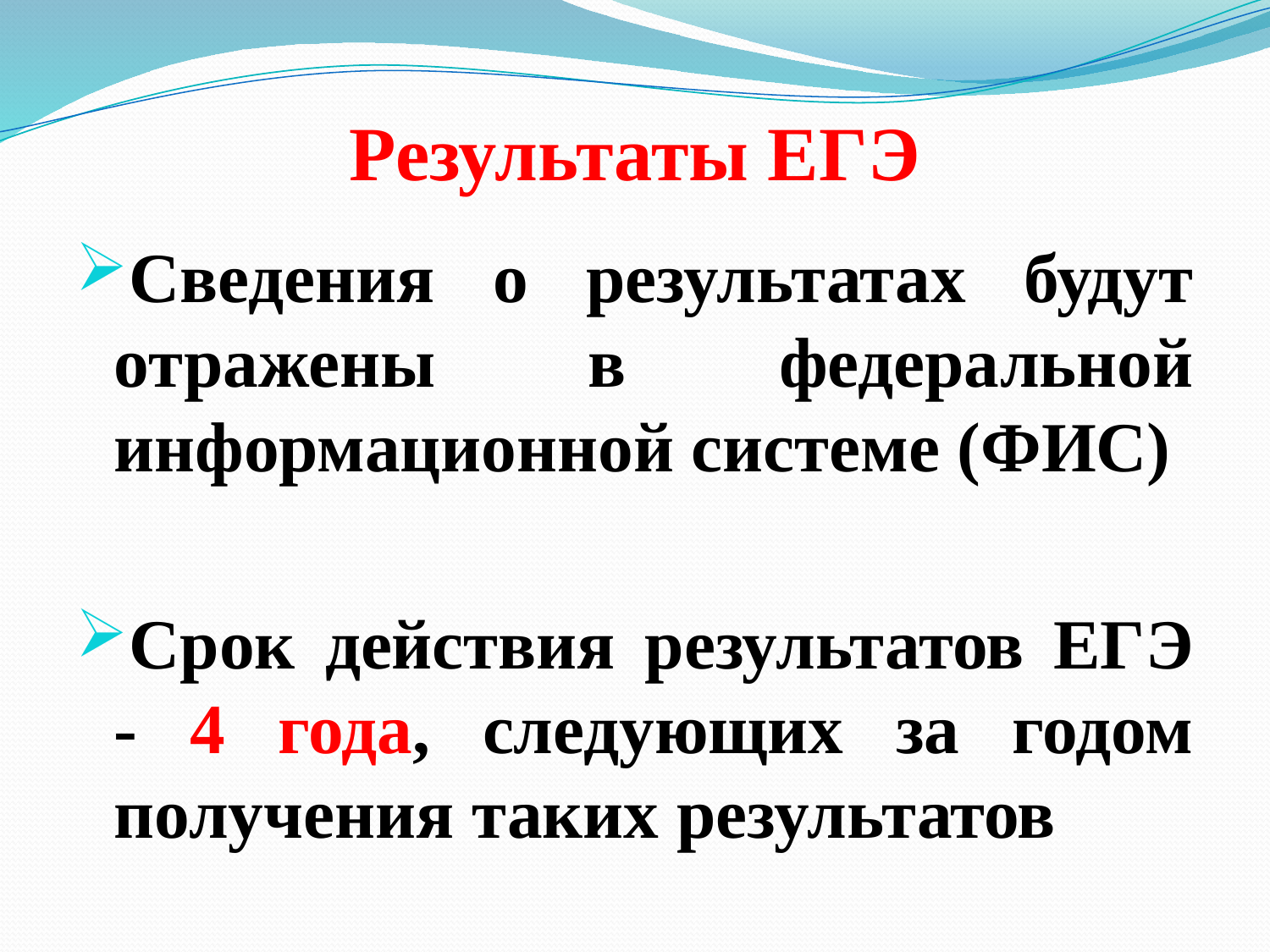

# Результаты ЕГЭ
Сведения о результатах будут отражены в федеральной информационной системе (ФИС)

Срок действия результатов ЕГЭ - 4 года, следующих за годом получения таких результатов